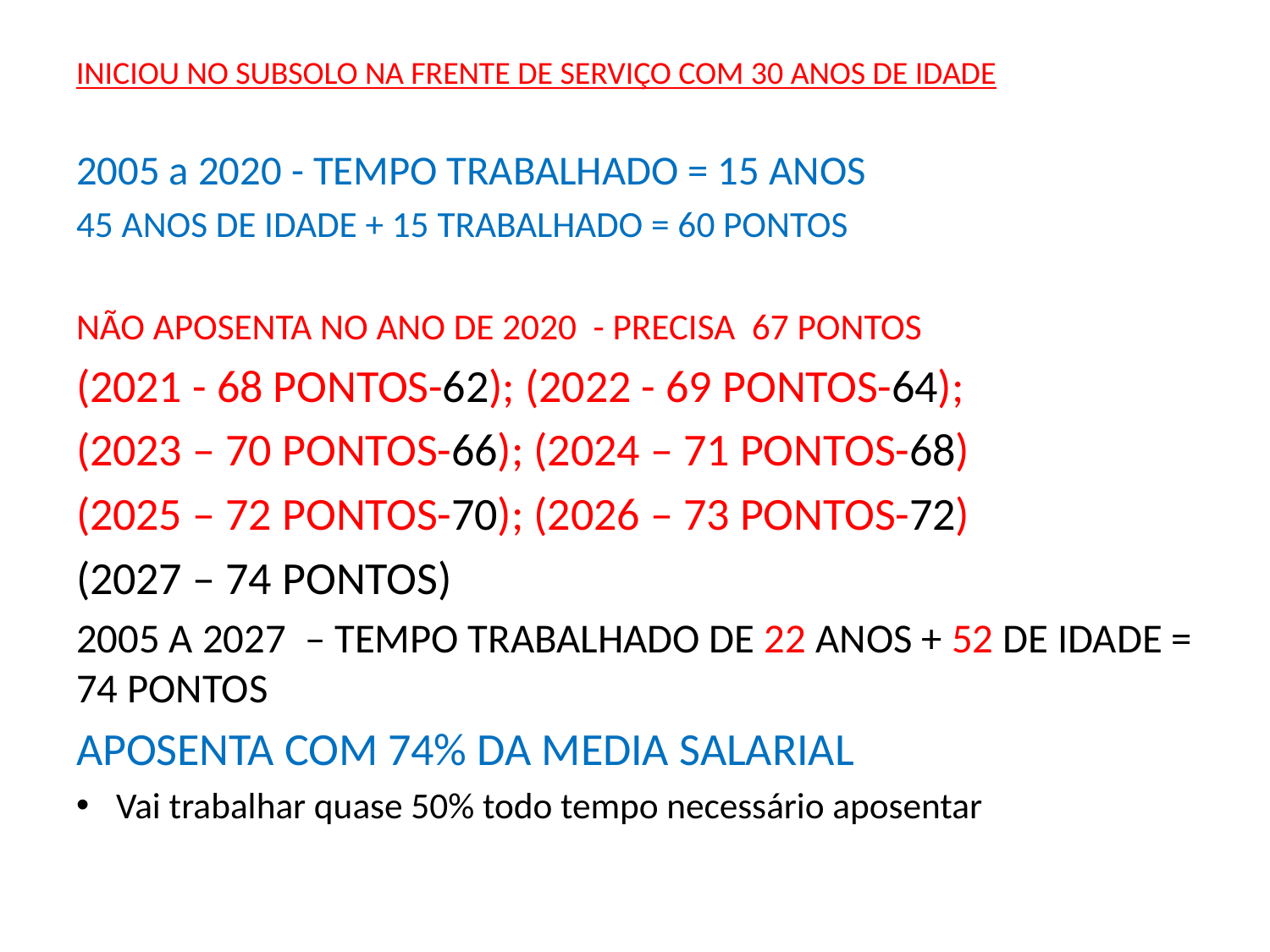

INICIOU NO SUBSOLO NA FRENTE DE SERVIÇO COM 30 ANOS DE IDADE

2005 a 2020 - TEMPO TRABALHADO = 15 ANOS
45 ANOS DE IDADE + 15 TRABALHADO = 60 PONTOS

NÃO APOSENTA NO ANO DE 2020  - PRECISA  67 PONTOS
(2021 - 68 PONTOS-62); (2022 - 69 PONTOS-64);
(2023 – 70 PONTOS-66); (2024 – 71 PONTOS-68)
(2025 – 72 PONTOS-70); (2026 – 73 PONTOS-72)
(2027 – 74 PONTOS)
2005 A 2027  – TEMPO TRABALHADO DE 22 ANOS + 52 DE IDADE = 74 PONTOS
APOSENTA COM 74% DA MEDIA SALARIAL
Vai trabalhar quase 50% todo tempo necessário aposentar